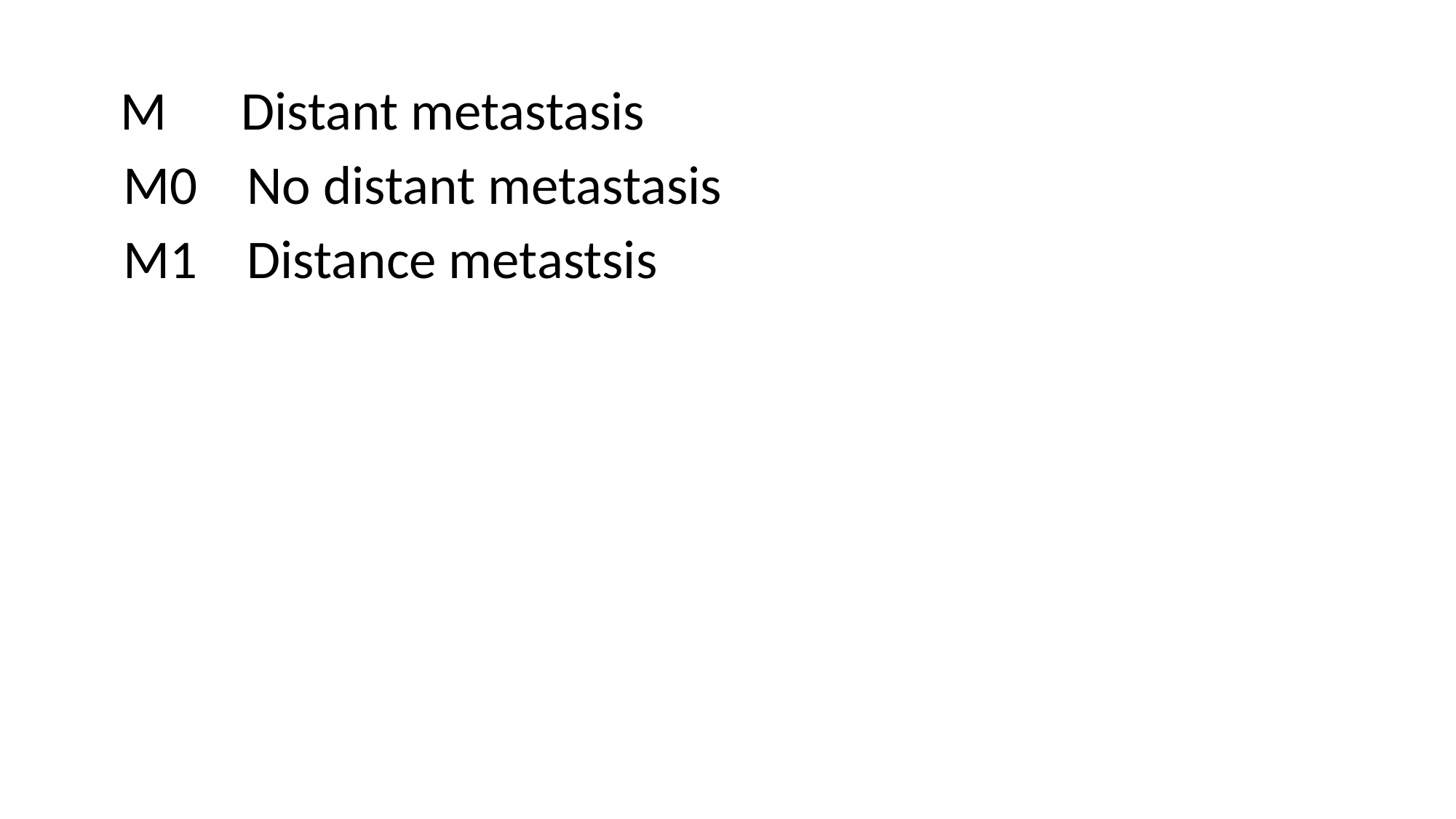

M      Distant metastasis
 M0    No distant metastasis
 M1    Distance metastsis